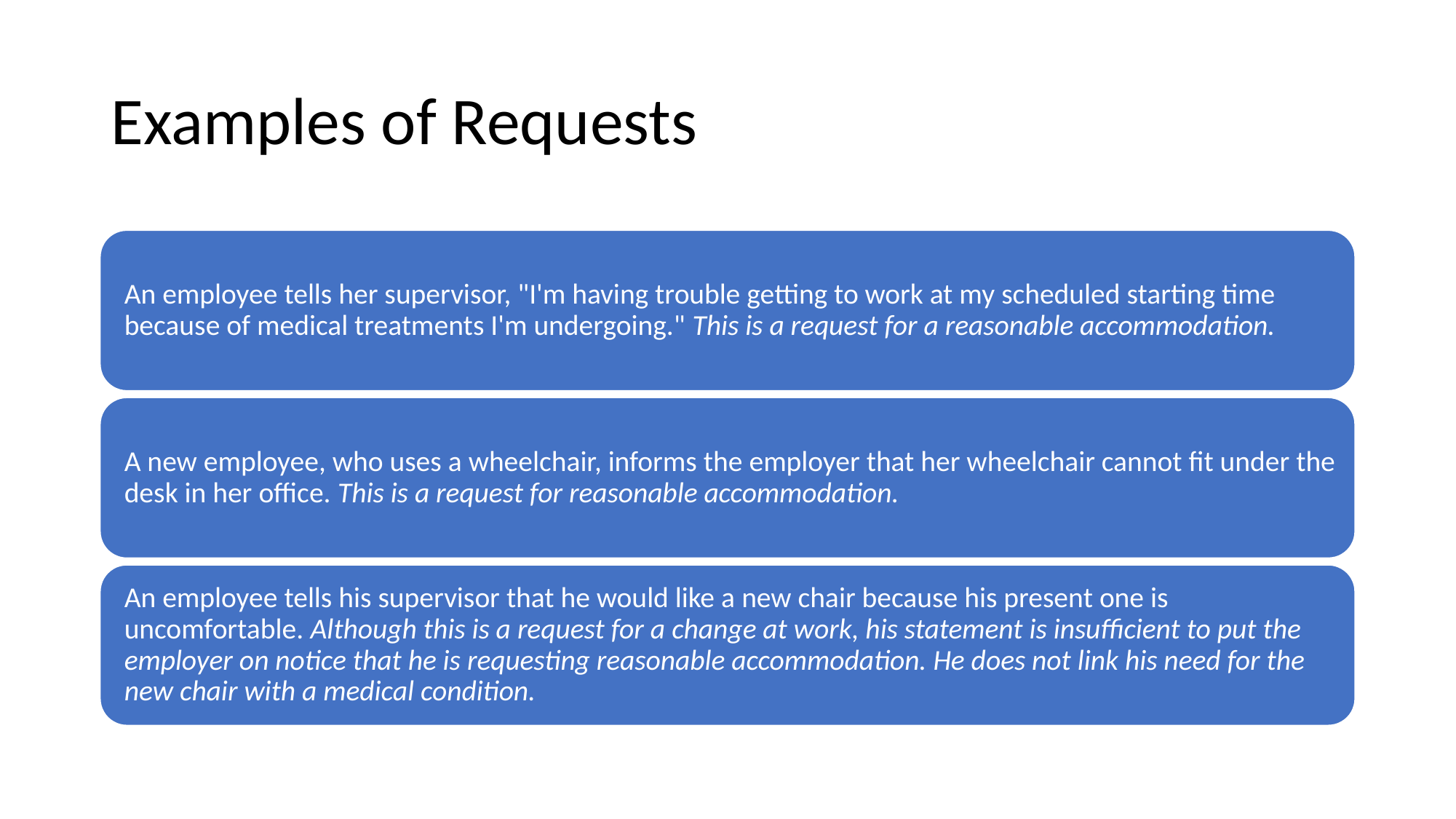

# Examples of Requests
An employee tells her supervisor, "I'm having trouble getting to work at my scheduled starting time because of medical treatments I'm undergoing." This is a request for a reasonable accommodation.
A new employee, who uses a wheelchair, informs the employer that her wheelchair cannot fit under the desk in her office. This is a request for reasonable accommodation.
An employee tells his supervisor that he would like a new chair because his present one is uncomfortable. Although this is a request for a change at work, his statement is insufficient to put the employer on notice that he is requesting reasonable accommodation. He does not link his need for the new chair with a medical condition.